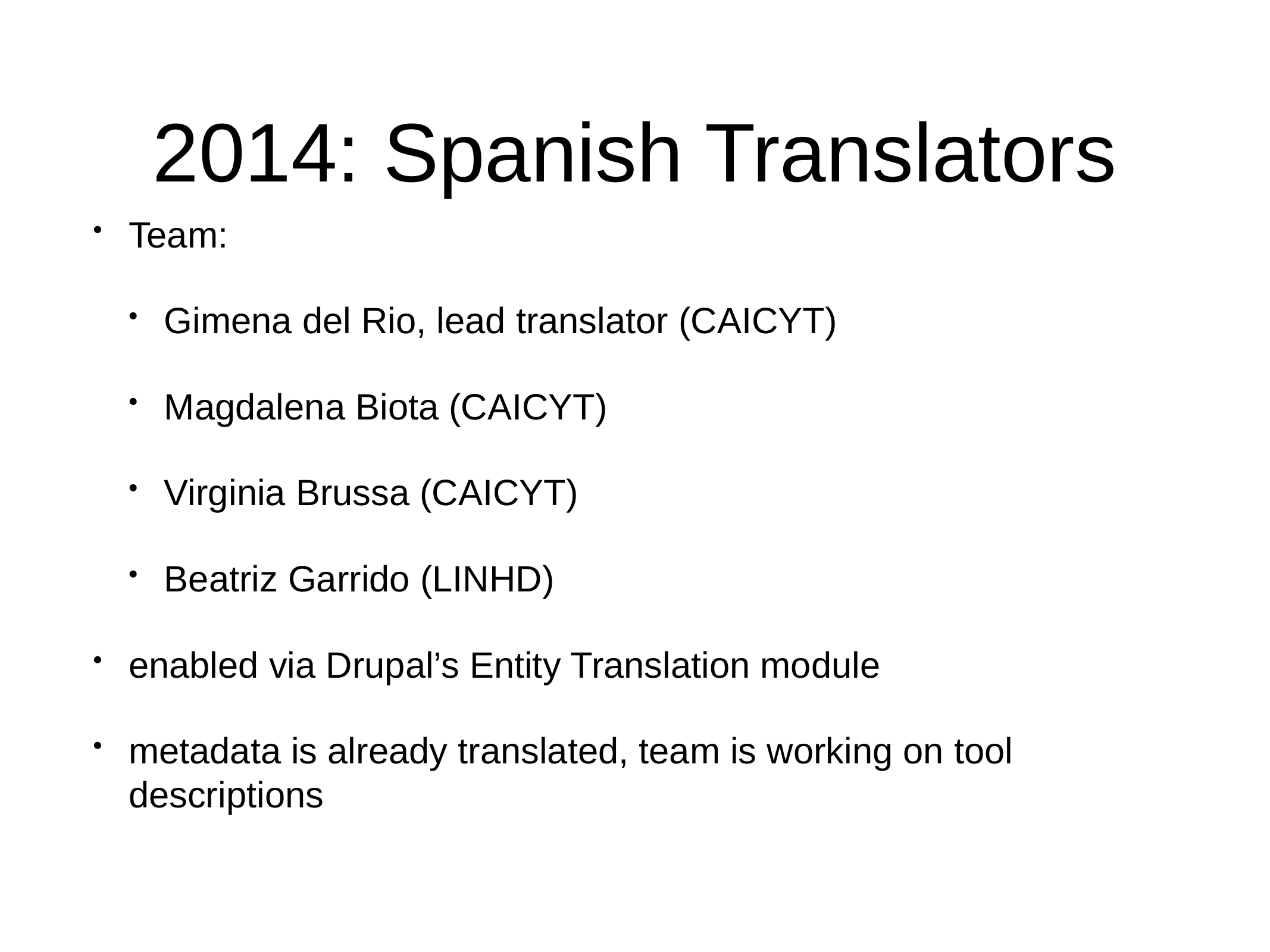

# 2014: Spanish Translators
Team:
Gimena del Rio, lead translator (CAICYT)
Magdalena Biota (CAICYT)
Virginia Brussa (CAICYT)
Beatriz Garrido (LINHD)
enabled via Drupal’s Entity Translation module
metadata is already translated, team is working on tool descriptions